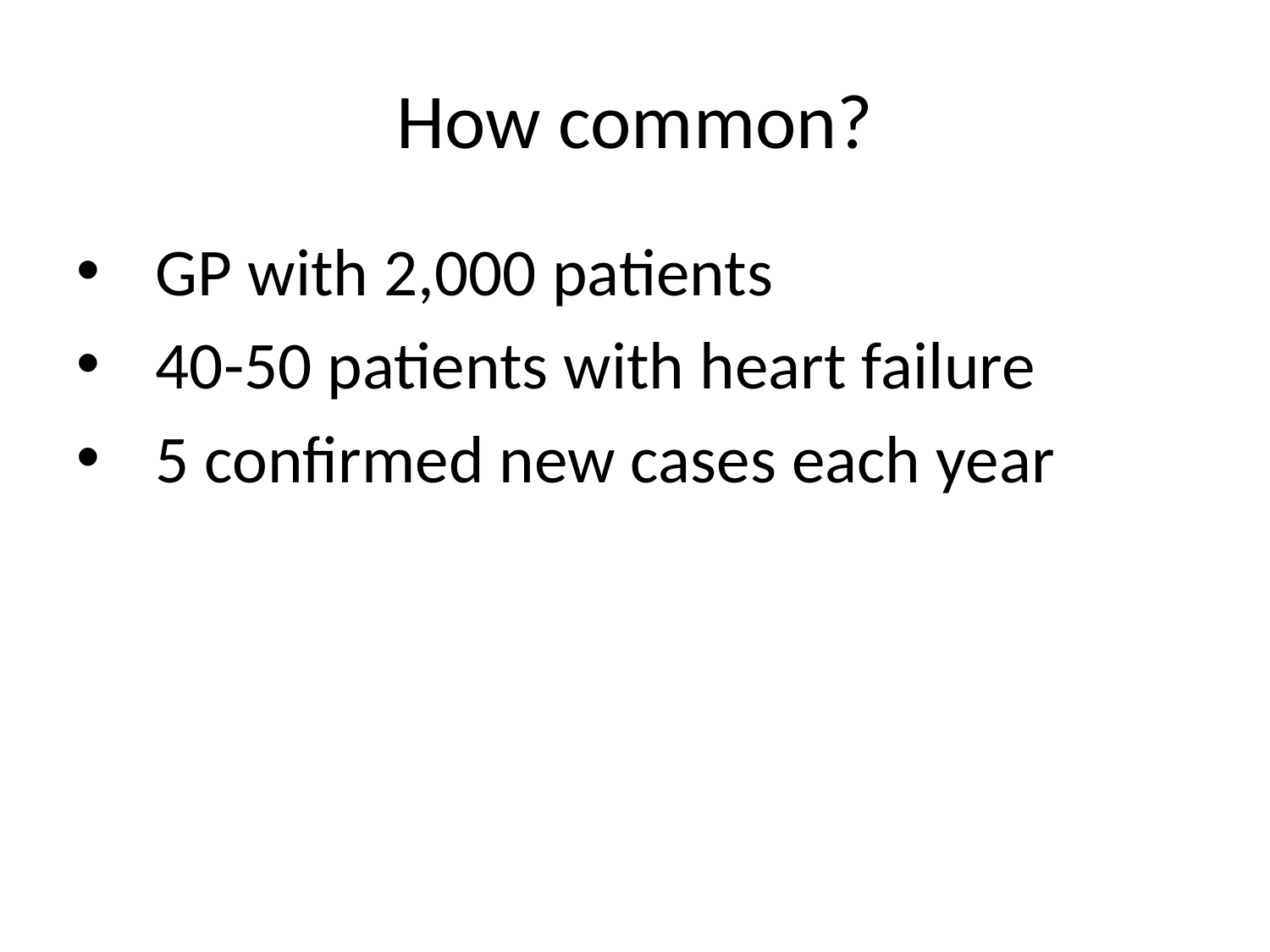

# How common?
GP with 2,000 patients
40-50 patients with heart failure
5 confirmed new cases each year